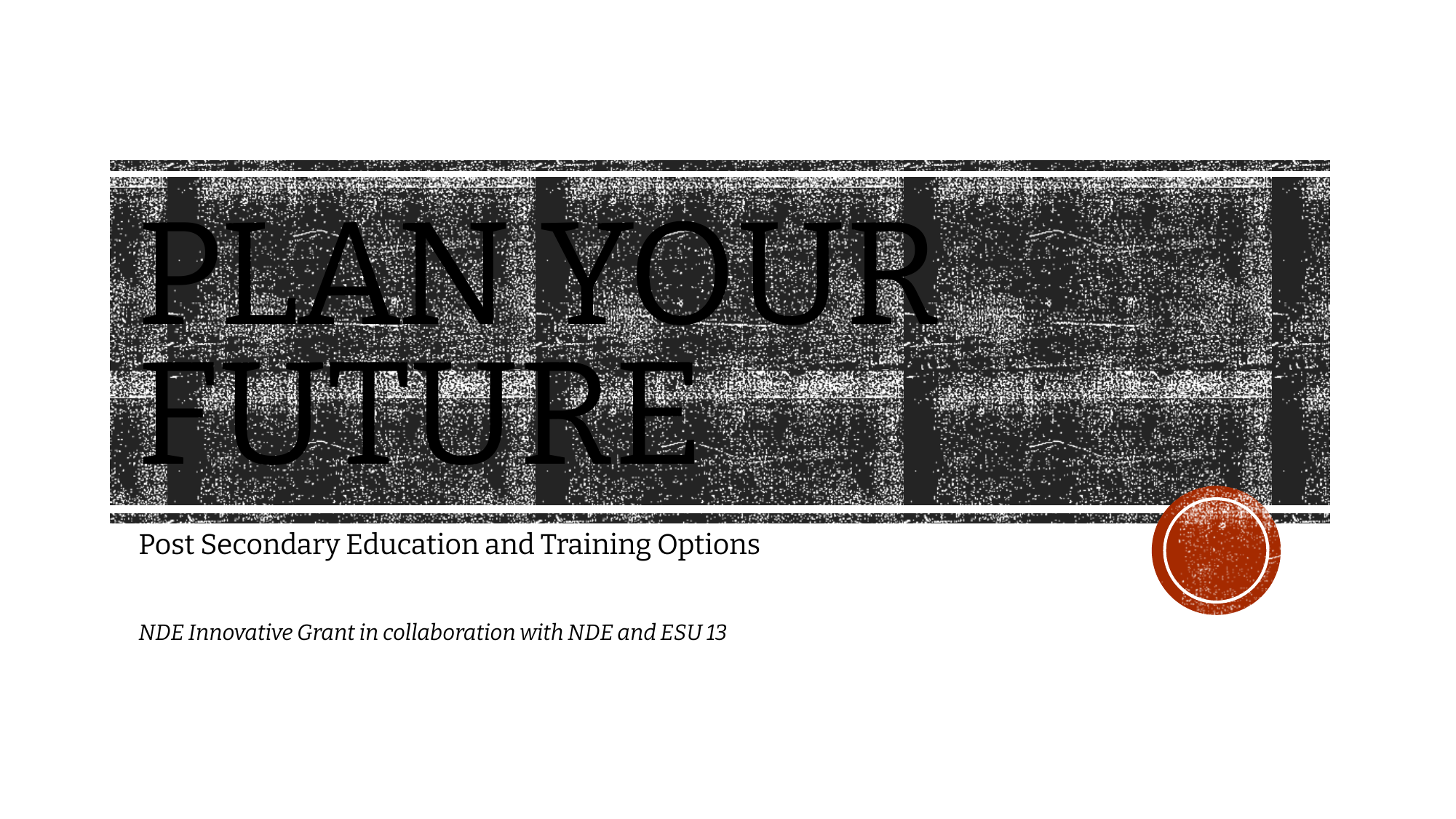

# Plan Your Future
Post Secondary Education and Training Options

NDE Innovative Grant in collaboration with NDE and ESU 13